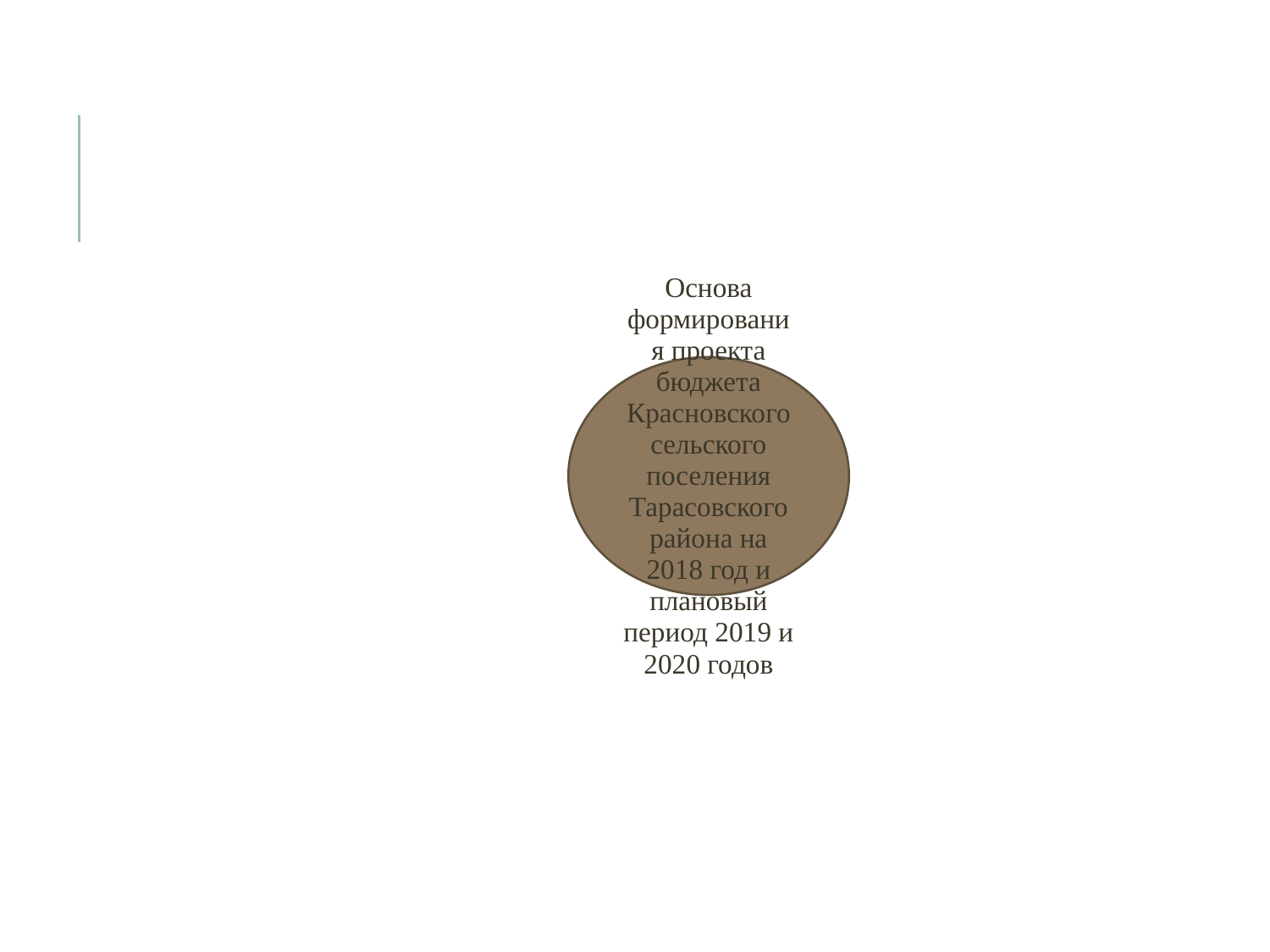

Основа формирования проекта бюджета Красновского сельского поселения Тарасовского района на 2018 год и плановый период 2019 и 2020 годов
#